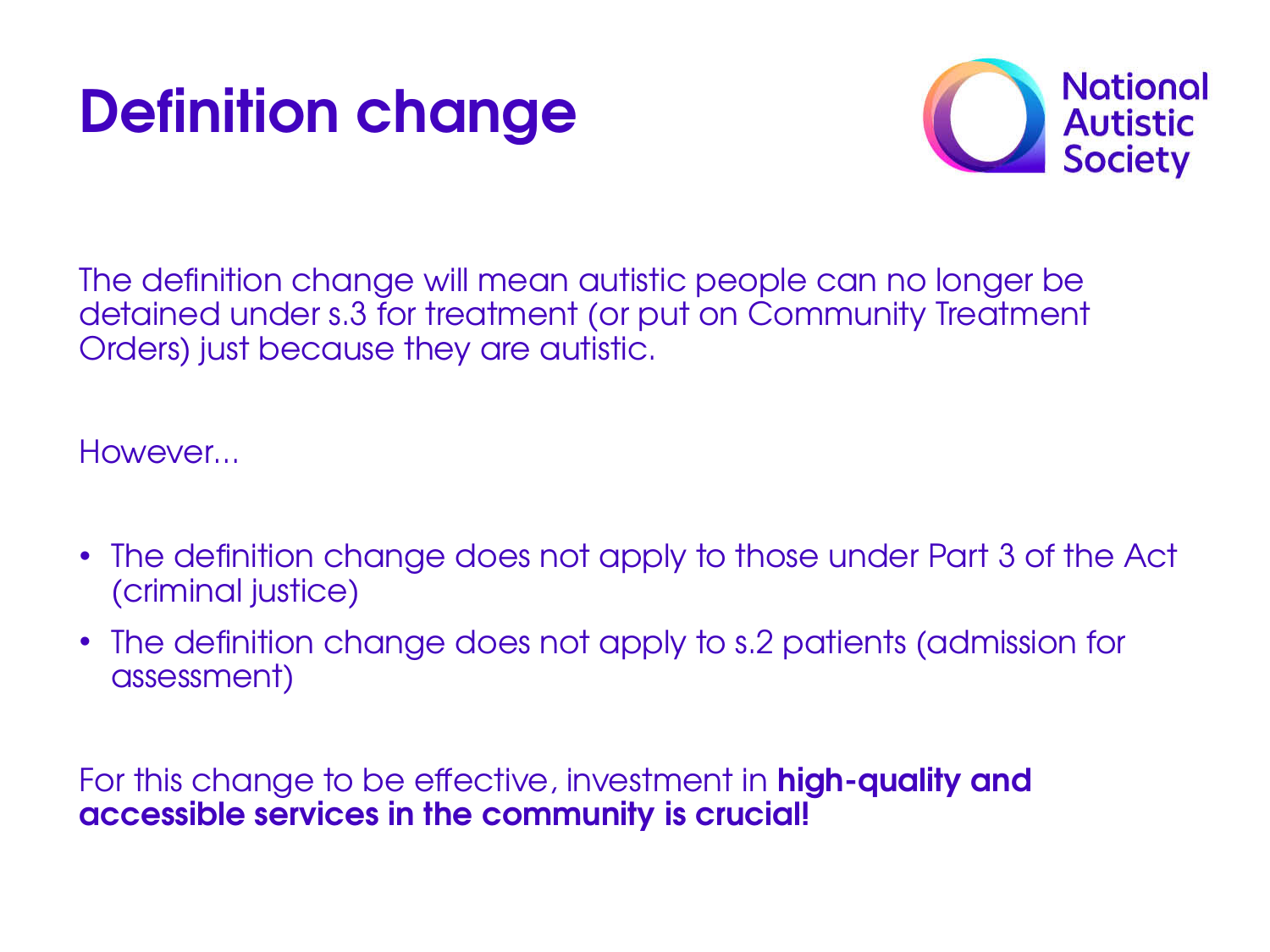

Definition change

The definition change will mean autistic people can no longer be detained under s.3 for treatment (or put on Community Treatment Orders) just because they are autistic.

However…

The definition change does not apply to those under Part 3 of the Act (criminal justice)
The definition change does not apply to s.2 patients (admission for assessment)

For this change to be effective, investment in high-quality and accessible services in the community is crucial!